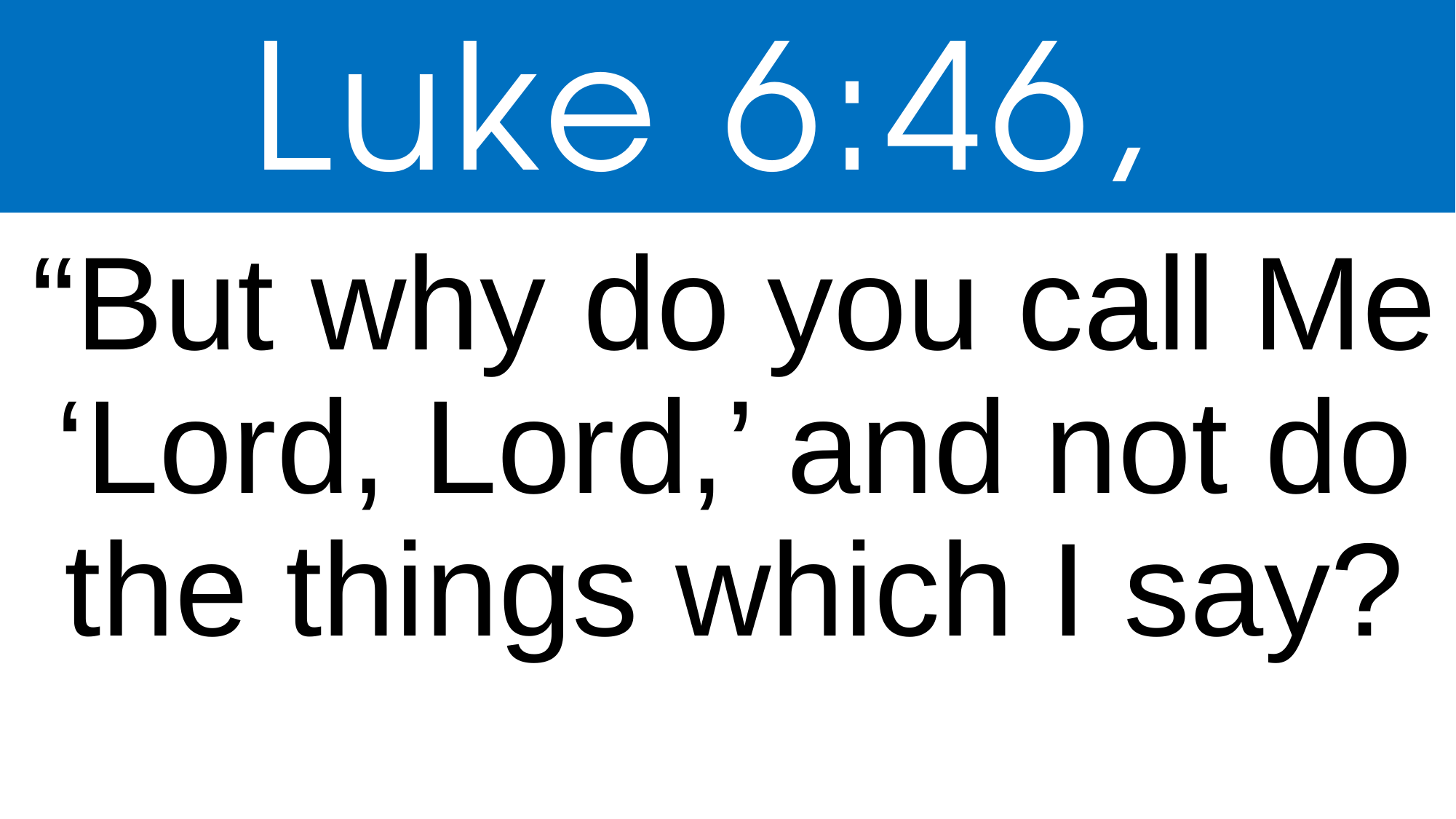

Luke 6:46,
“But why do you call Me ‘Lord, Lord,’ and not do the things which I say?